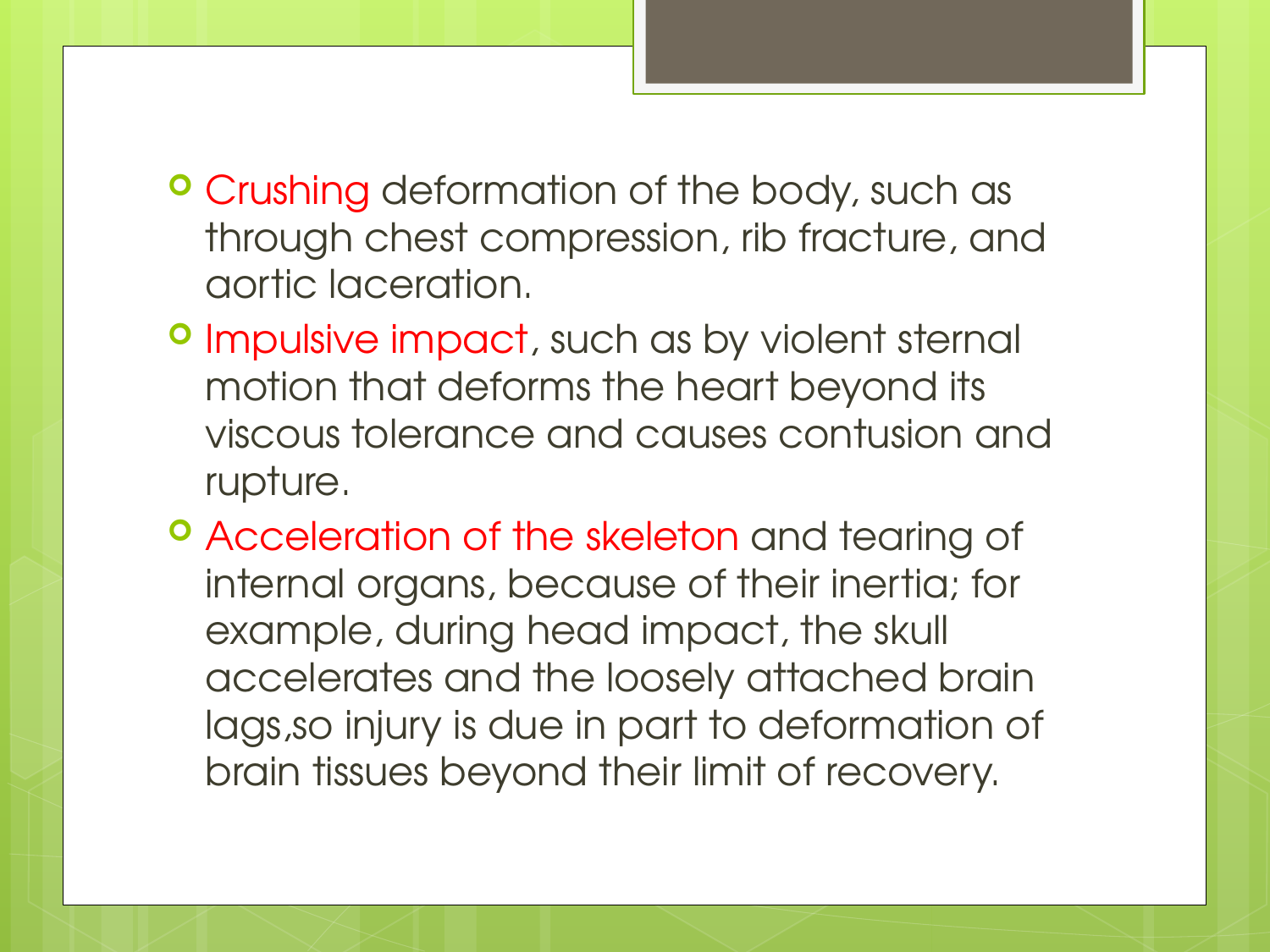

Crushing deformation of the body, such as through chest compression, rib fracture, and aortic laceration.
Impulsive impact, such as by violent sternal motion that deforms the heart beyond its viscous tolerance and causes contusion and rupture.
Acceleration of the skeleton and tearing of internal organs, because of their inertia; for example, during head impact, the skull accelerates and the loosely attached brain lags,so injury is due in part to deformation of brain tissues beyond their limit of recovery.